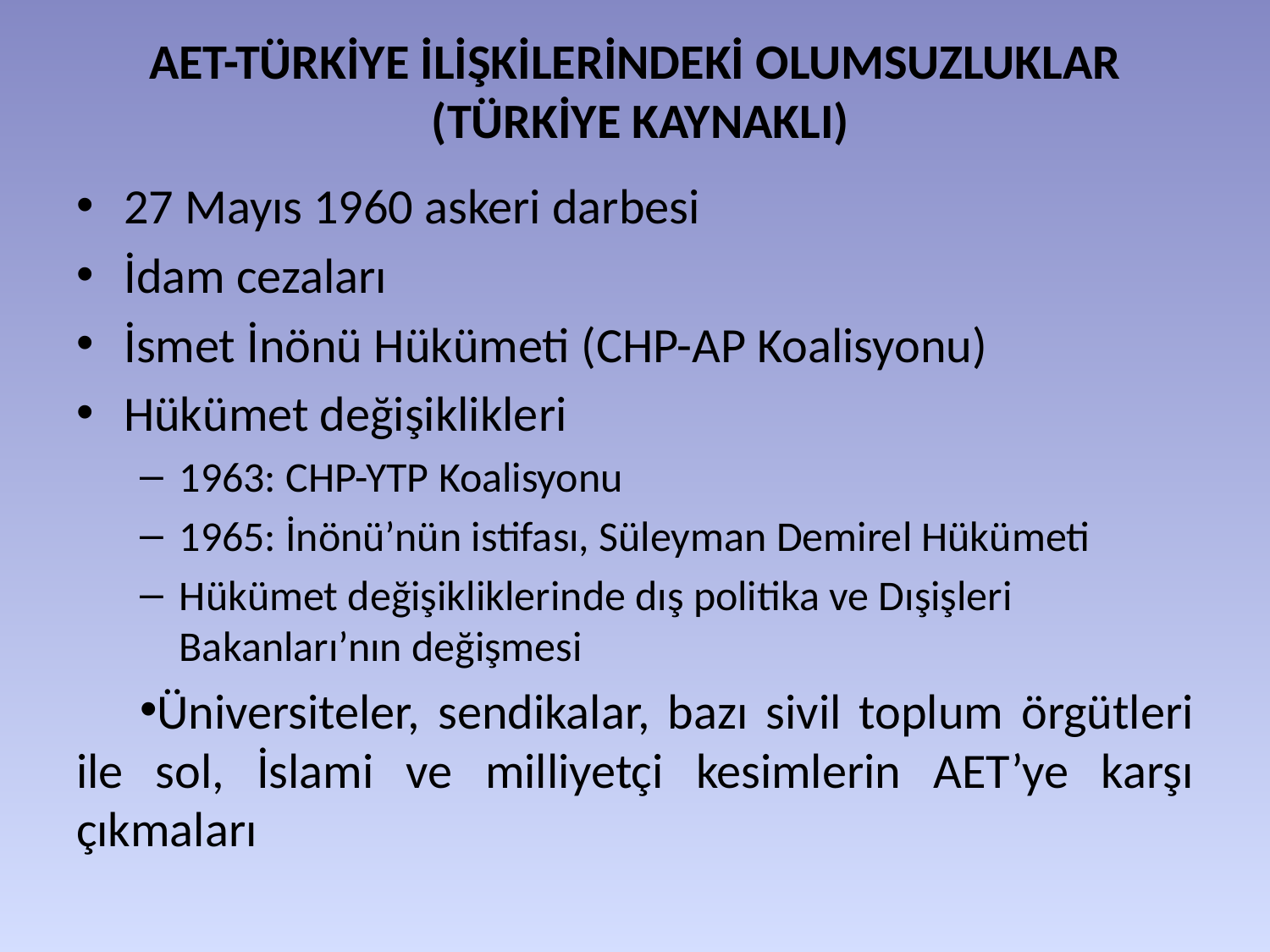

# AET-TÜRKİYE İLİŞKİLERİNDEKİ OLUMSUZLUKLAR (TÜRKİYE KAYNAKLI)
27 Mayıs 1960 askeri darbesi
İdam cezaları
İsmet İnönü Hükümeti (CHP-AP Koalisyonu)
Hükümet değişiklikleri
1963: CHP-YTP Koalisyonu
1965: İnönü’nün istifası, Süleyman Demirel Hükümeti
Hükümet değişikliklerinde dış politika ve Dışişleri Bakanları’nın değişmesi
Üniversiteler, sendikalar, bazı sivil toplum örgütleri ile sol, İslami ve milliyetçi kesimlerin AET’ye karşı çıkmaları